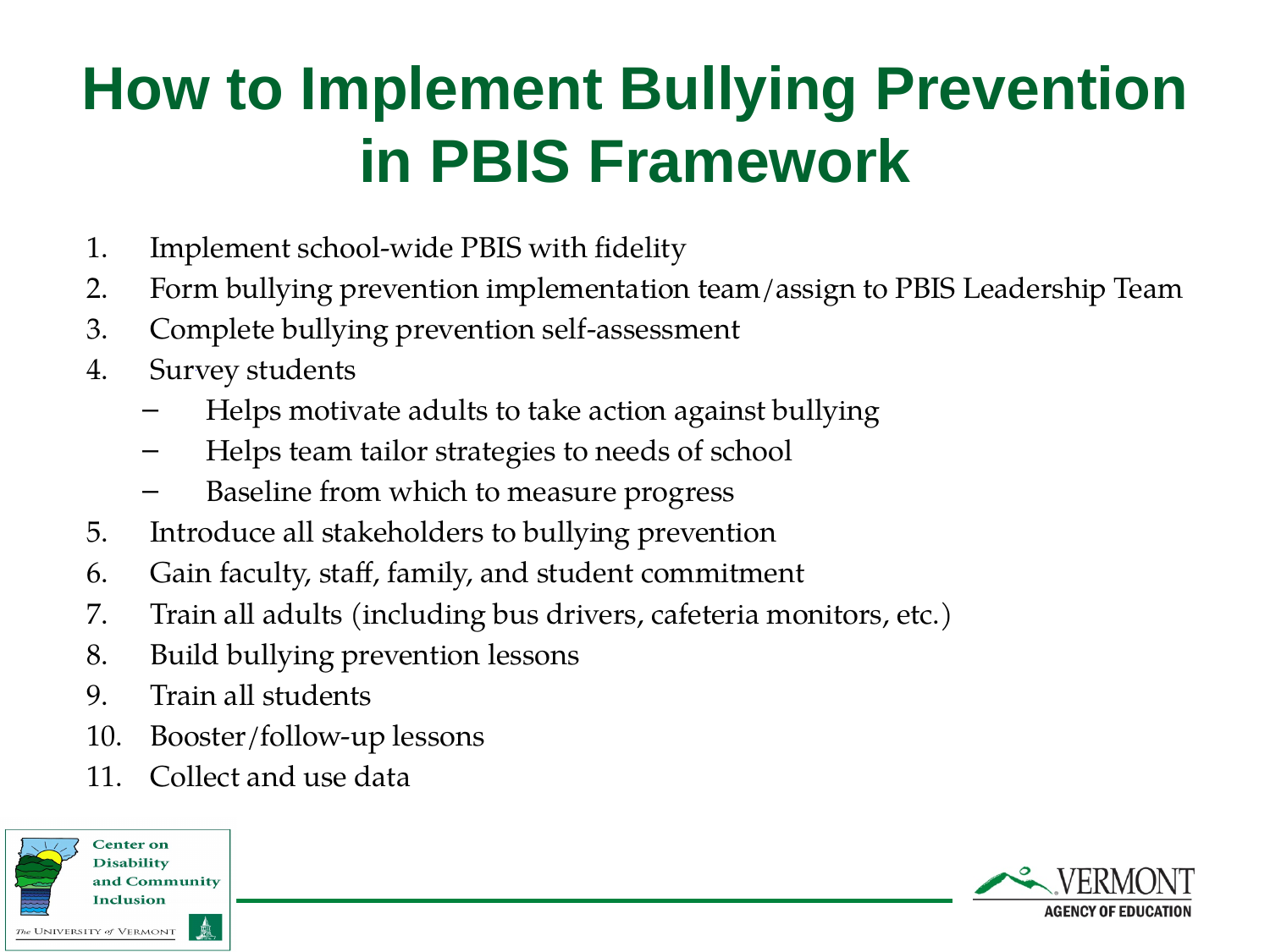

# How to Implement Bullying Prevention in PBIS Framework
Implement school-wide PBIS with fidelity
Form bullying prevention implementation team/assign to PBIS Leadership Team
Complete bullying prevention self-assessment
Survey students
Helps motivate adults to take action against bullying
Helps team tailor strategies to needs of school
Baseline from which to measure progress
Introduce all stakeholders to bullying prevention
Gain faculty, staff, family, and student commitment
Train all adults (including bus drivers, cafeteria monitors, etc.)
Build bullying prevention lessons
Train all students
Booster/follow-up lessons
Collect and use data
_